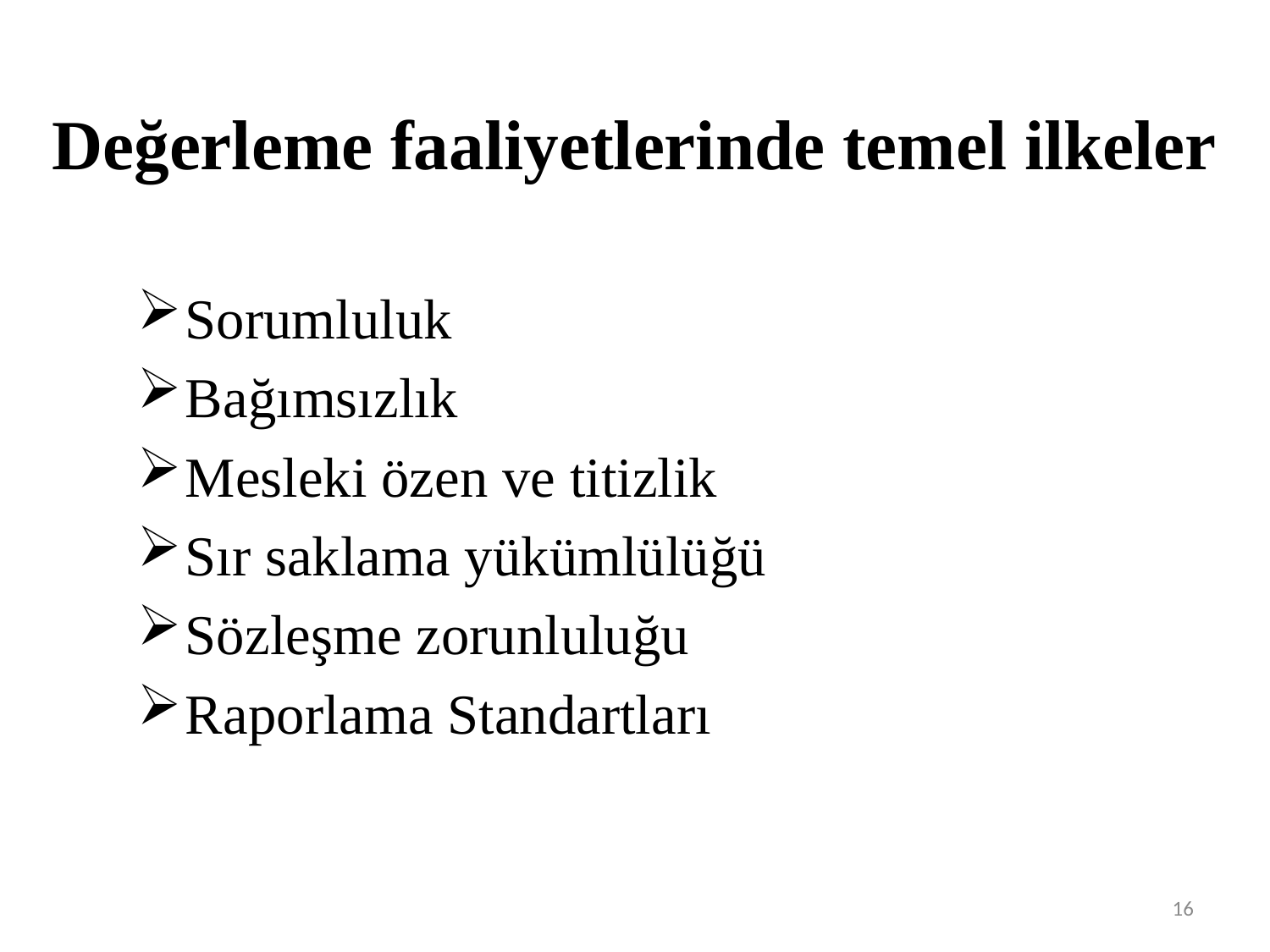

Değerleme faaliyetlerinde temel ilkeler
Sorumluluk
Bağımsızlık
Mesleki özen ve titizlik
Sır saklama yükümlülüğü
Sözleşme zorunluluğu
Raporlama Standartları

16